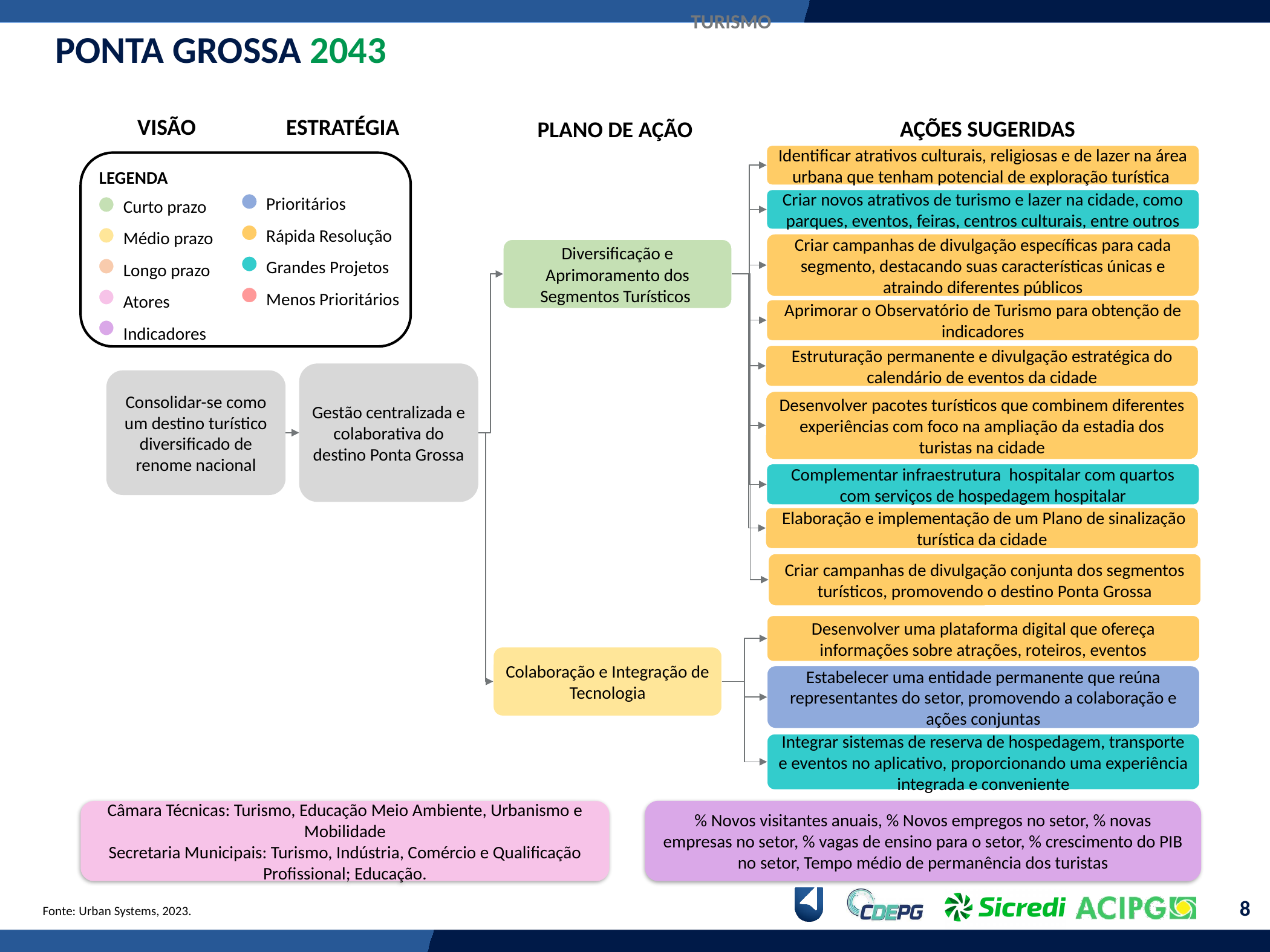

TURISMO
PONTA GROSSA 2043
VISÃO
ESTRATÉGIA
AÇÕES SUGERIDAS
PLANO DE AÇÃO
Identificar atrativos culturais, religiosas e de lazer na área urbana que tenham potencial de exploração turística
LEGENDA
Curto prazo
Médio prazo
Longo prazo
Atores
Indicadores

Prioritários
Rápida Resolução
Grandes Projetos
Menos Prioritários
Criar novos atrativos de turismo e lazer na cidade, como parques, eventos, feiras, centros culturais, entre outros
Criar campanhas de divulgação específicas para cada segmento, destacando suas características únicas e atraindo diferentes públicos
Diversificação e Aprimoramento dos Segmentos Turísticos
Aprimorar o Observatório de Turismo para obtenção de indicadores
Estruturação permanente e divulgação estratégica do calendário de eventos da cidade
Gestão centralizada e colaborativa do destino Ponta Grossa
Consolidar-se como um destino turístico diversificado de renome nacional
Desenvolver pacotes turísticos que combinem diferentes experiências com foco na ampliação da estadia dos turistas na cidade
Complementar infraestrutura  hospitalar com quartos com serviços de hospedagem hospitalar
 Elaboração e implementação de um Plano de sinalização turística da cidade
Criar campanhas de divulgação conjunta dos segmentos turísticos, promovendo o destino Ponta Grossa
Desenvolver uma plataforma digital que ofereça informações sobre atrações, roteiros, eventos
Colaboração e Integração de Tecnologia
Estabelecer uma entidade permanente que reúna representantes do setor, promovendo a colaboração e ações conjuntas
Integrar sistemas de reserva de hospedagem, transporte e eventos no aplicativo, proporcionando uma experiência integrada e conveniente
% Novos visitantes anuais, % Novos empregos no setor, % novas empresas no setor, % vagas de ensino para o setor, % crescimento do PIB no setor, Tempo médio de permanência dos turistas
Câmara Técnicas: Turismo, Educação Meio Ambiente, Urbanismo e Mobilidade
Secretaria Municipais: Turismo, Indústria, Comércio e Qualificação Profissional; Educação.
Fonte: Urban Systems, 2023.